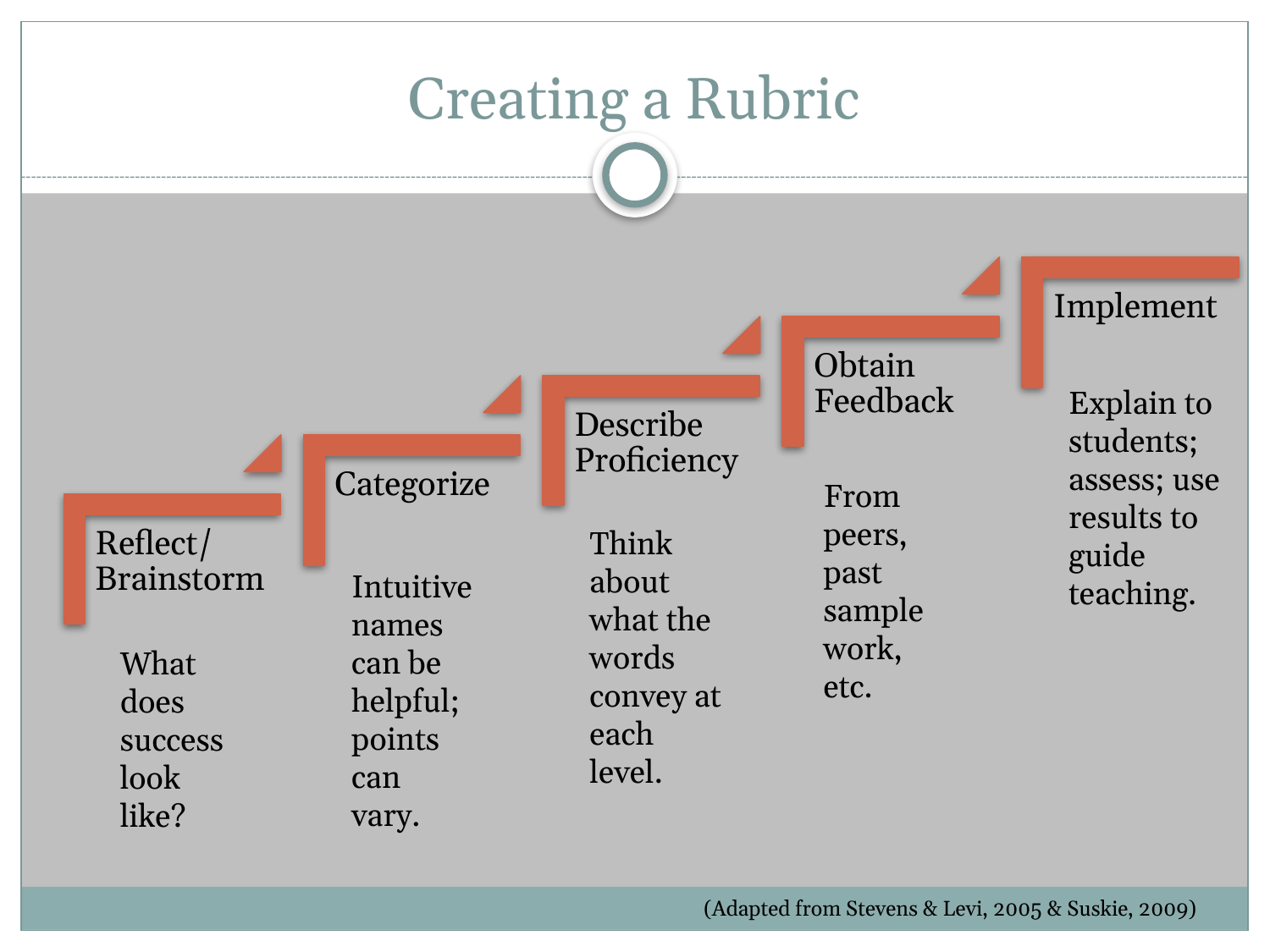

# Creating a Rubric
Reflect/Brainstorm
Categorize
Describe Proficiency
Obtain Feedback
Implement
Explain to students; assess; use results to guide teaching.
From peers, past sample work, etc.
Think about what the words convey at each level.
Intuitive names can be helpful; points can vary.
What does success look like?
(Adapted from Stevens & Levi, 2005 & Suskie, 2009)